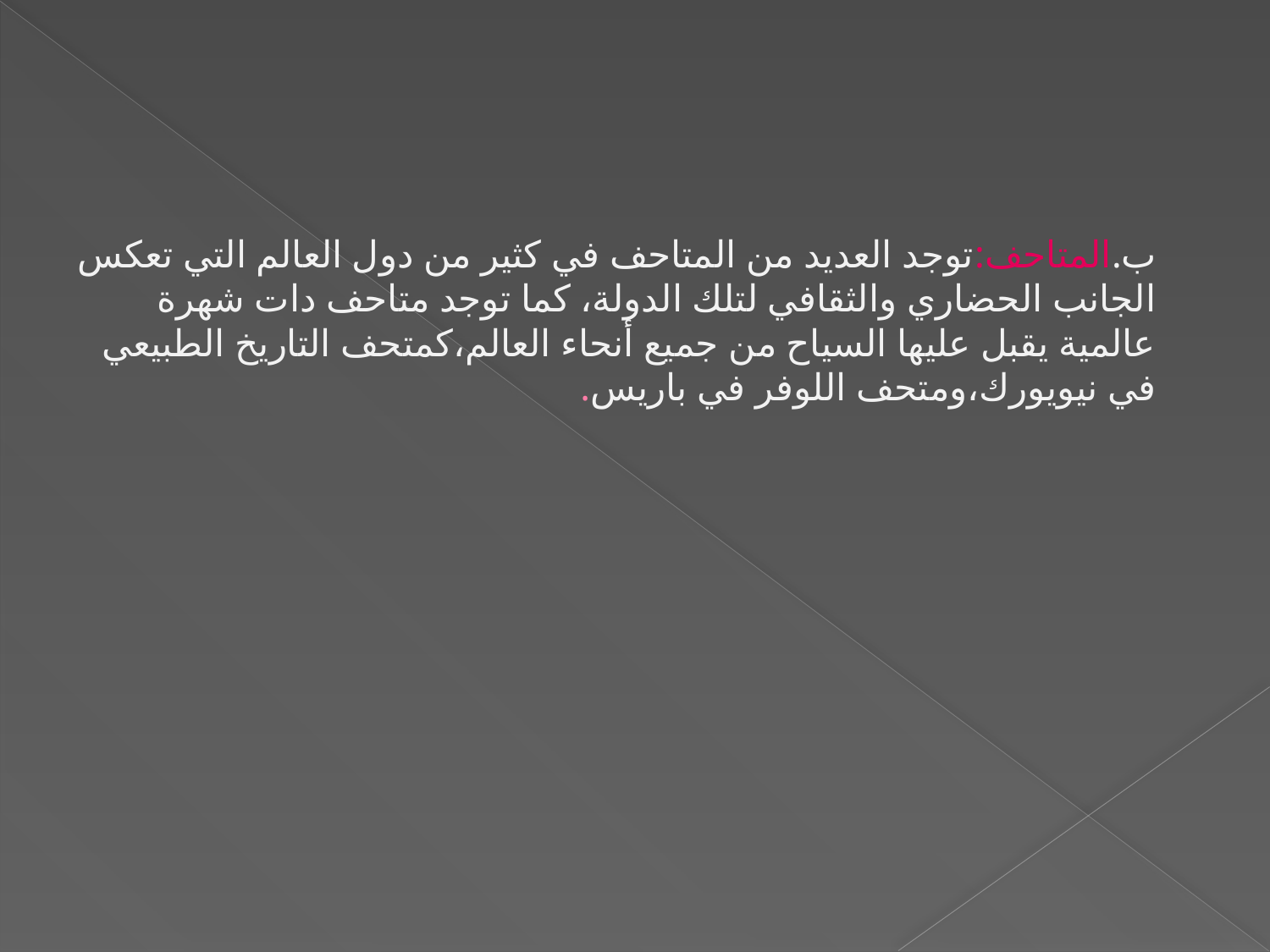

# ب.المتاحف:توجد العديد من المتاحف في كثير من دول العالم التي تعكس الجانب الحضاري والثقافي لتلك الدولة، كما توجد متاحف دات شهرة عالمية يقبل عليها السياح من جميع أنحاء العالم،كمتحف التاريخ الطبيعي في نيويورك،ومتحف اللوفر في باريس.